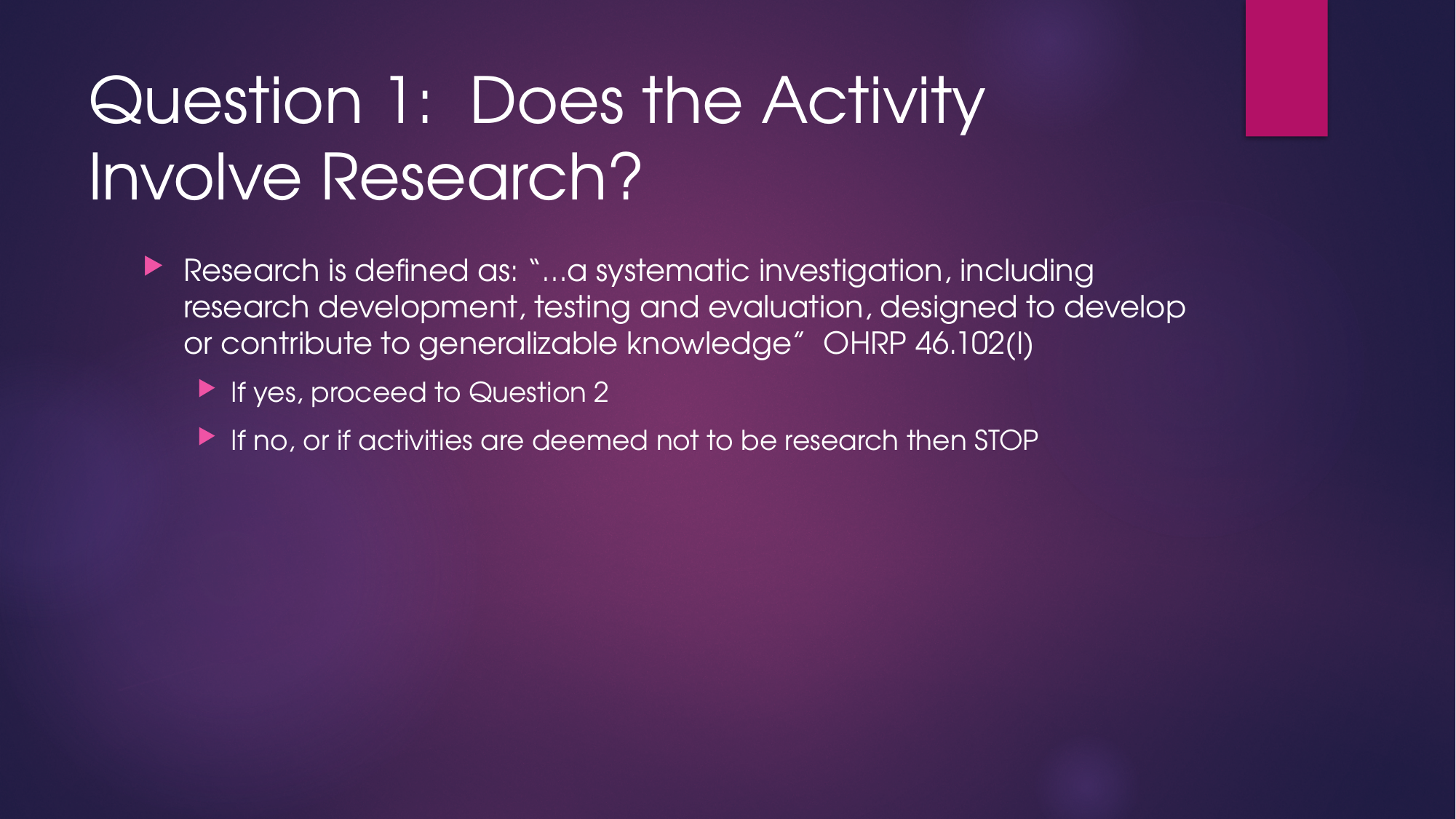

# Question 1:  Does the Activity Involve Research?
Research is defined as: “…a systematic investigation, including research development, testing and evaluation, designed to develop or contribute to generalizable knowledge”  OHRP 46.102(I)
If yes, proceed to Question 2
If no, or if activities are deemed not to be research then STOP